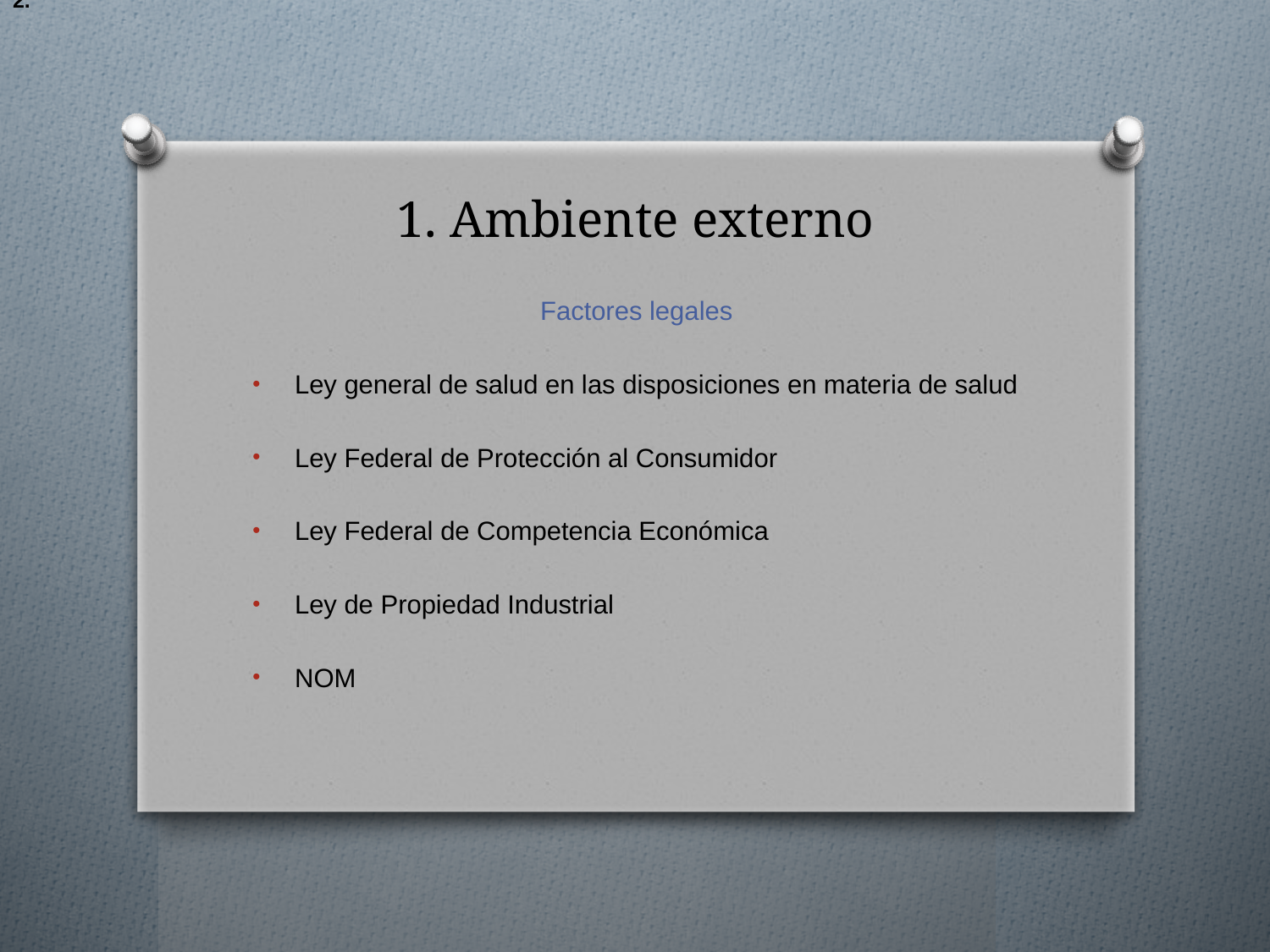

2.
# 1. Ambiente externo
Factores legales

Ley general de salud en las disposiciones en materia de salud

Ley Federal de Protección al Consumidor

Ley Federal de Competencia Económica

Ley de Propiedad Industrial

NOM